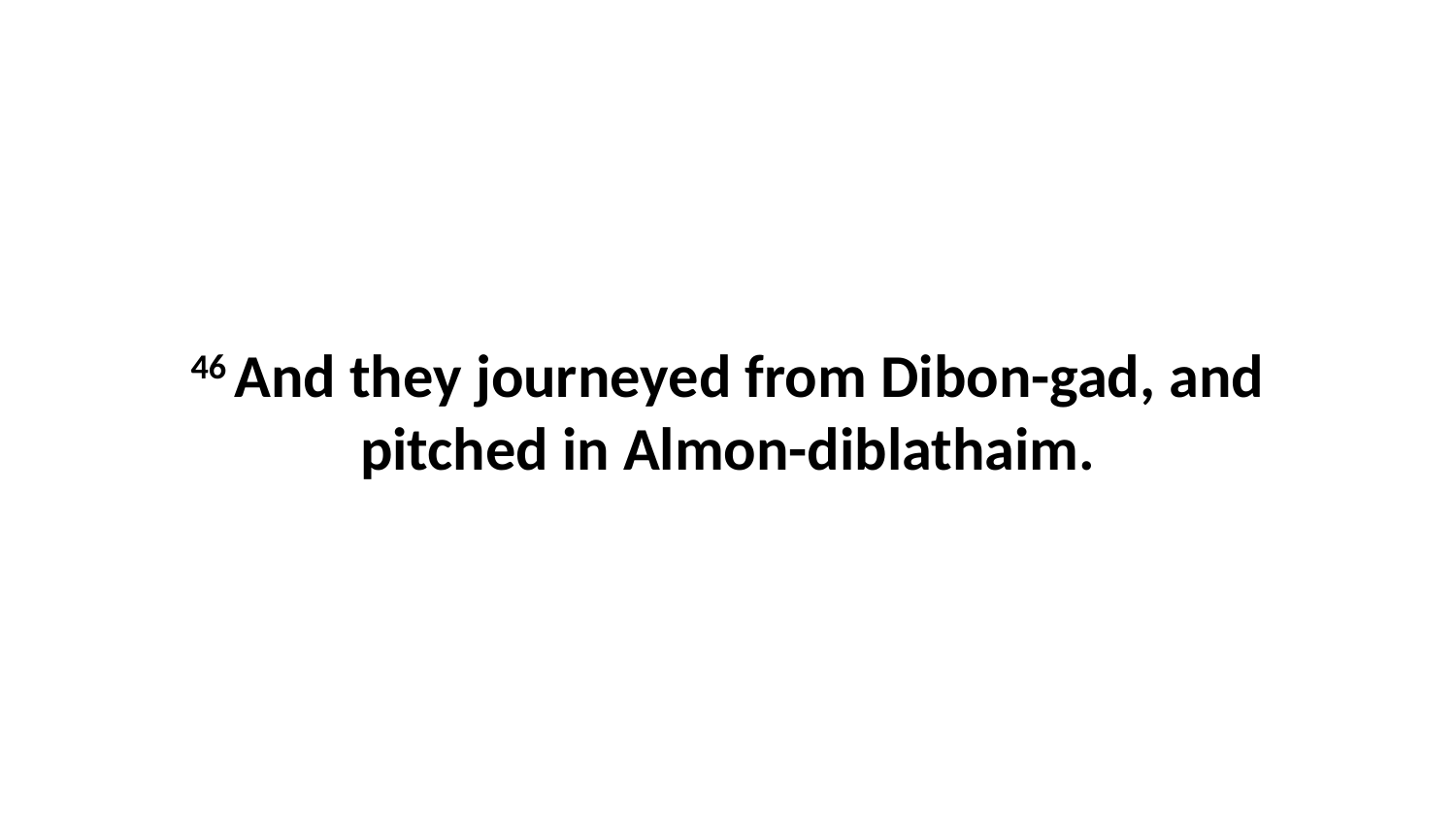

46 And they journeyed from Dibon-gad, and pitched in Almon-diblathaim.